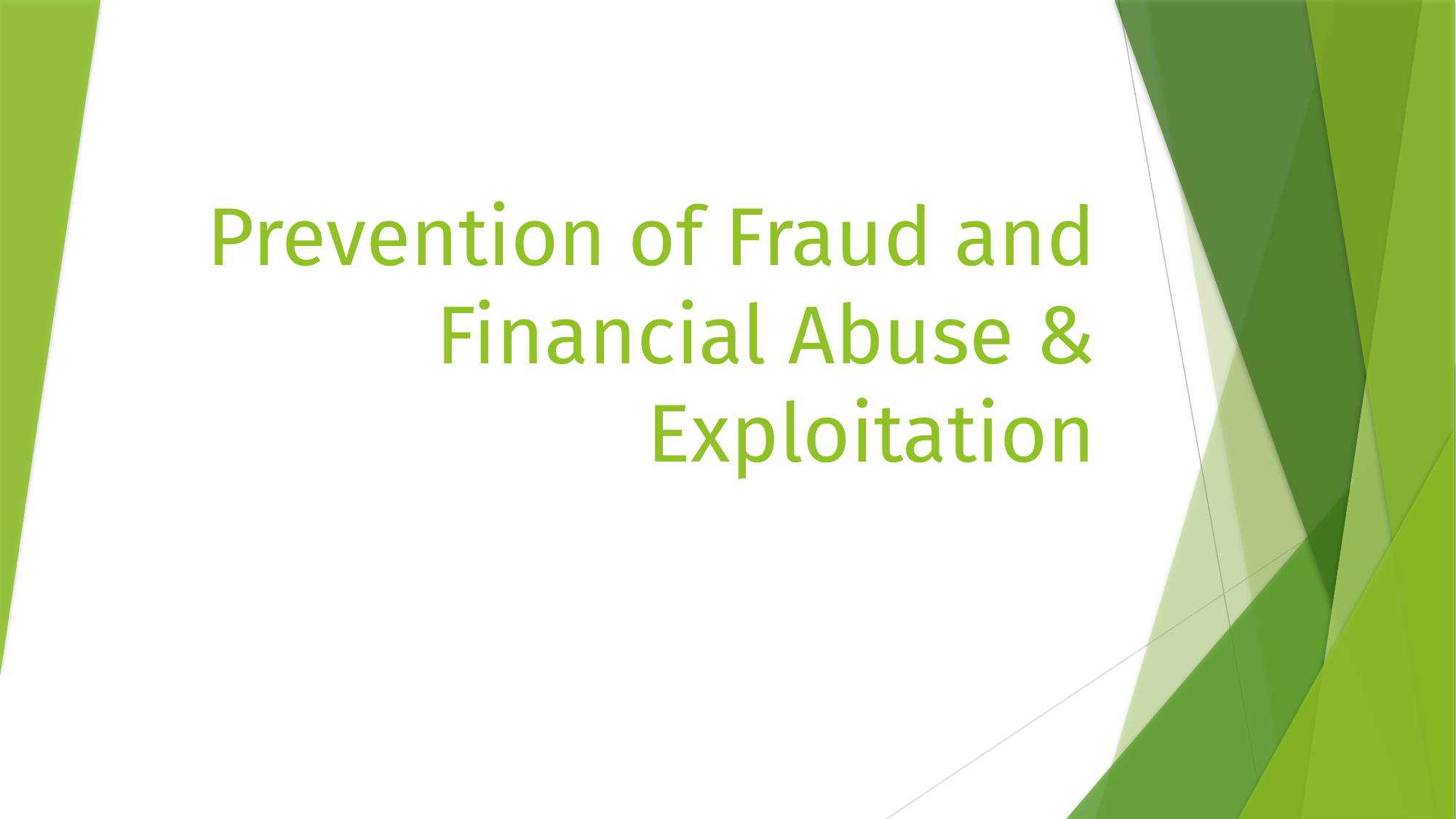

# Prevention of Fraud and Financial Abuse & Exploitation